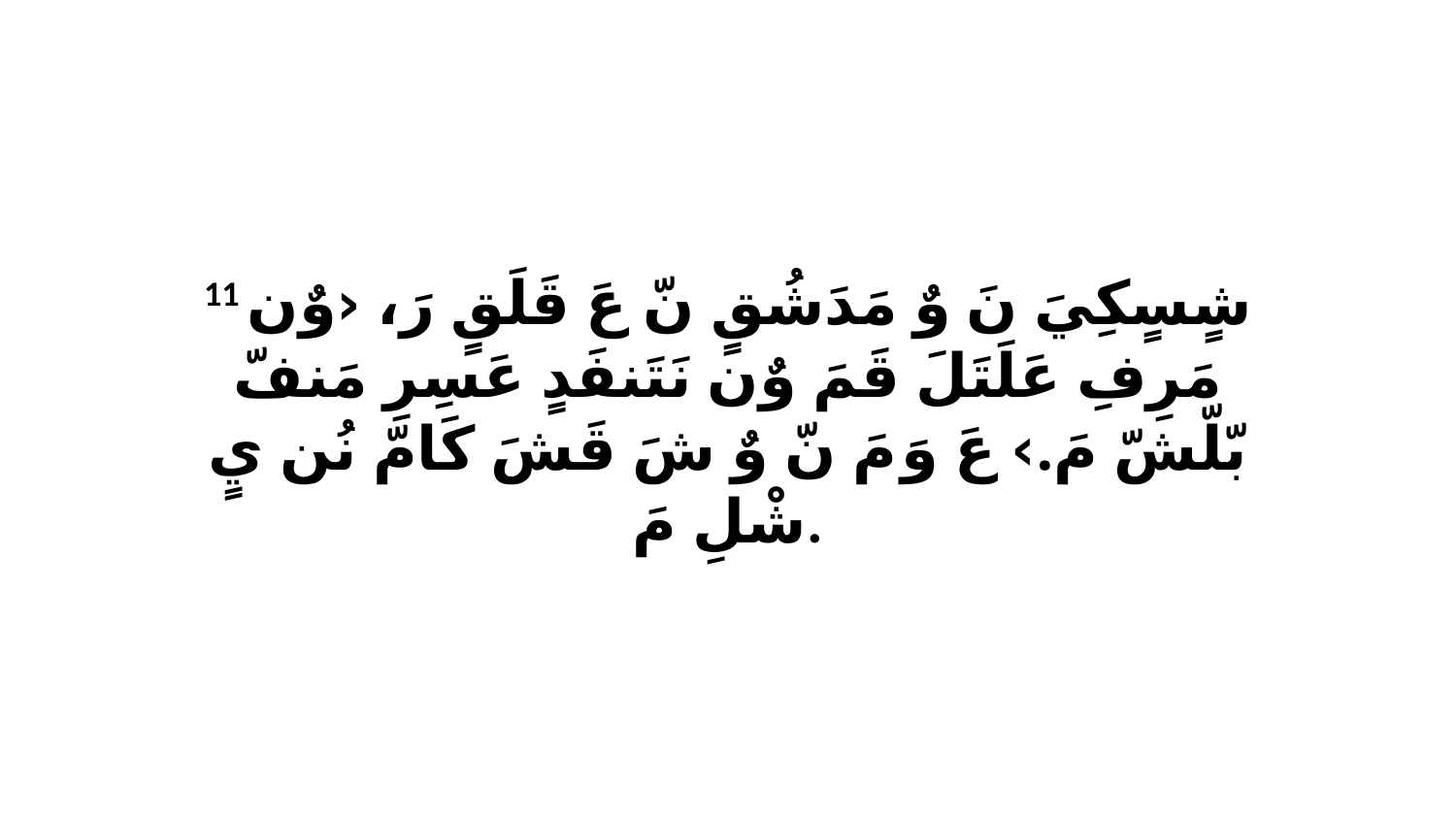

11 شٍسٍكِيَ نَ وٌ مَدَشُقٍ نّ عَ قَلَقٍ رَ، ‹وٌن مَرِفِ عَلَتَلَ قَمَ وٌن نَتَنفَدٍ عَسِرِ مَنفّ بّلّشّ مَ.› عَ وَ مَ نّ وٌ شَ قَشَ كَامّ نُن يٍ شْلِ مَ.